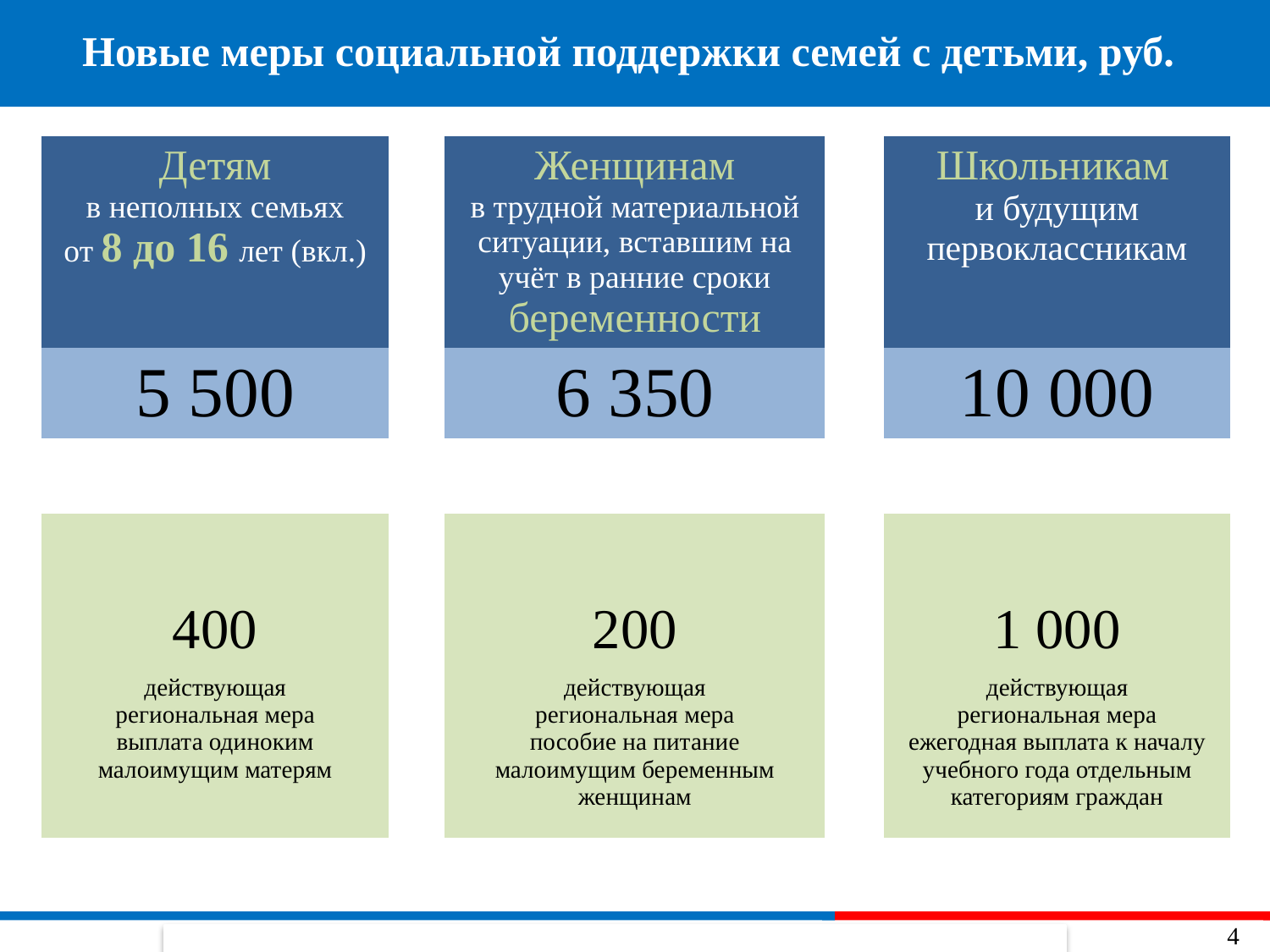

Новые меры социальной поддержки семей с детьми, руб.
| Детям в неполных семьях от 8 до 16 лет (вкл.) |  | Женщинам в трудной материальной ситуации, вставшим на учёт в ранние сроки беременности |  | Школьникам и будущим первоклассникам |
| --- | --- | --- | --- | --- |
| 5 500 |  | 6 350 |  | 10 000 |
|  |  |  |  |  |
| 400 |  | 200 |  | 1 000 |
| действующая региональная мера выплата одиноким малоимущим матерям |  | действующая региональная мера пособие на питание малоимущим беременным женщинам |  | действующая региональная мера ежегодная выплата к началу учебного года отдельным категориям граждан |
4